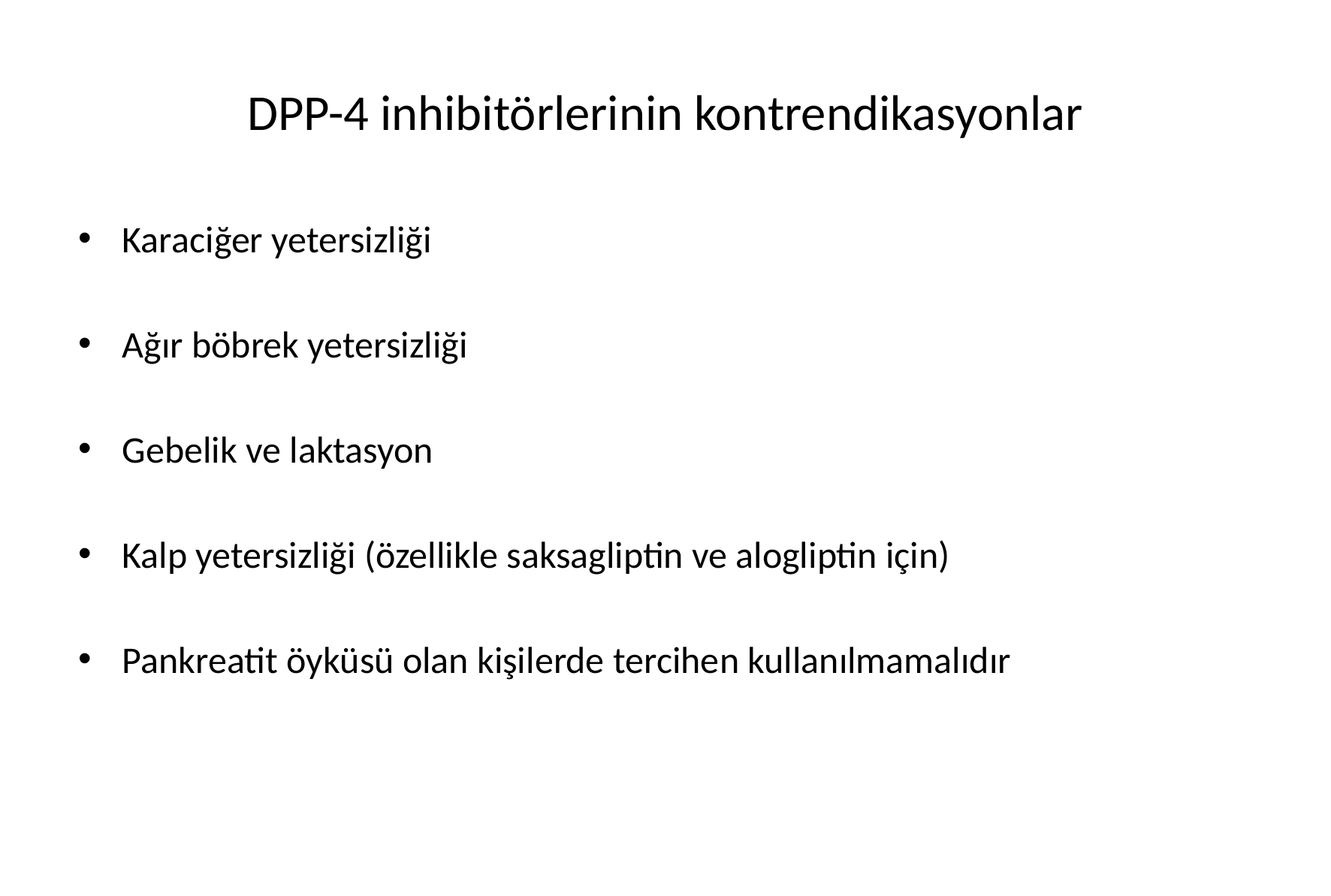

# DPP-4 inhibitörlerinin kontrendikasyonlar
Karaciğer yetersizliği

Ağır böbrek yetersizliği

Gebelik ve laktasyon

Kalp yetersizliği (özellikle saksagliptin ve alogliptin için)

Pankreatit öyküsü olan kişilerde tercihen kullanılmamalıdır